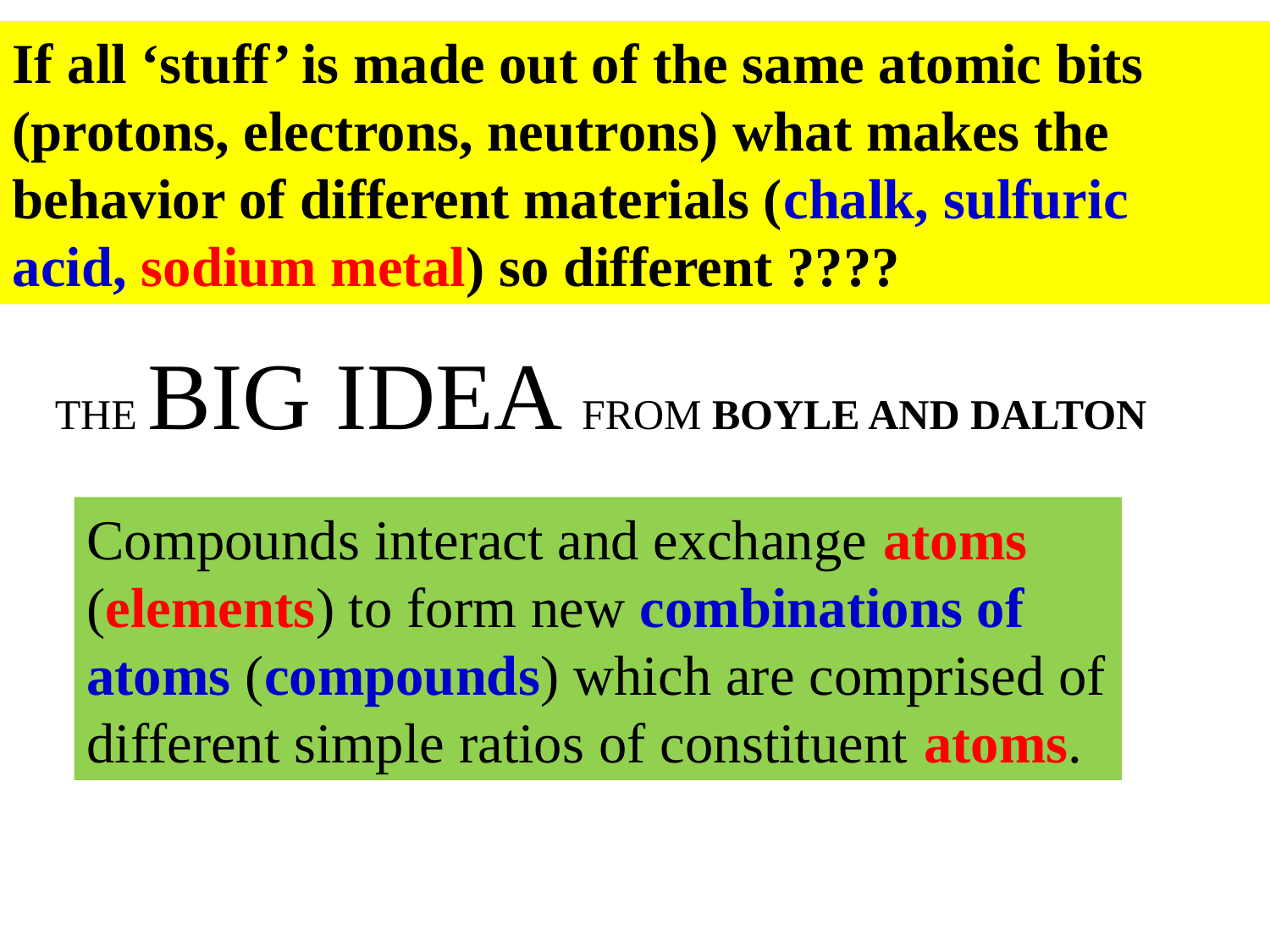

If all ‘stuff’ is made out of the same atomic bits (protons, electrons, neutrons) what makes the behavior of different materials (chalk, sulfuric acid, sodium metal) so different ????
THE BIG IDEA FROM BOYLE AND DALTON
Compounds interact and exchange atoms (elements) to form new combinations of atoms (compounds) which are comprised of different simple ratios of constituent atoms.